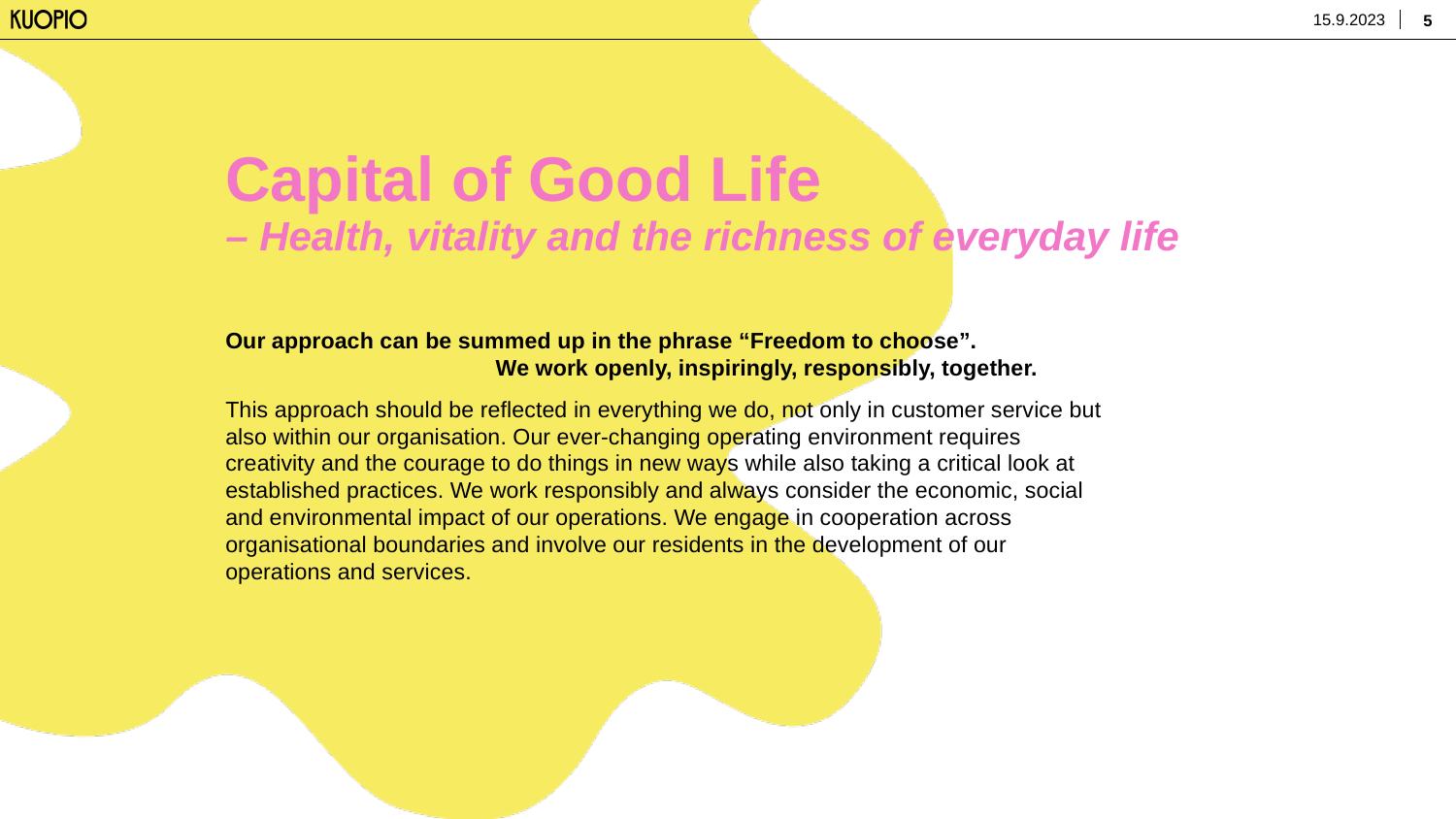

5
15.9.2023
# Capital of Good Life – Health, vitality and the richness of everyday life
Our approach can be summed up in the phrase “Freedom to choose”.                                                                 We work openly, inspiringly, responsibly, together.
This approach should be reflected in everything we do, not only in customer service but also within our organisation. Our ever-changing operating environment requires creativity and the courage to do things in new ways while also taking a critical look at established practices. We work responsibly and always consider the economic, social and environmental impact of our operations. We engage in cooperation across organisational boundaries and involve our residents in the development of our operations and services.